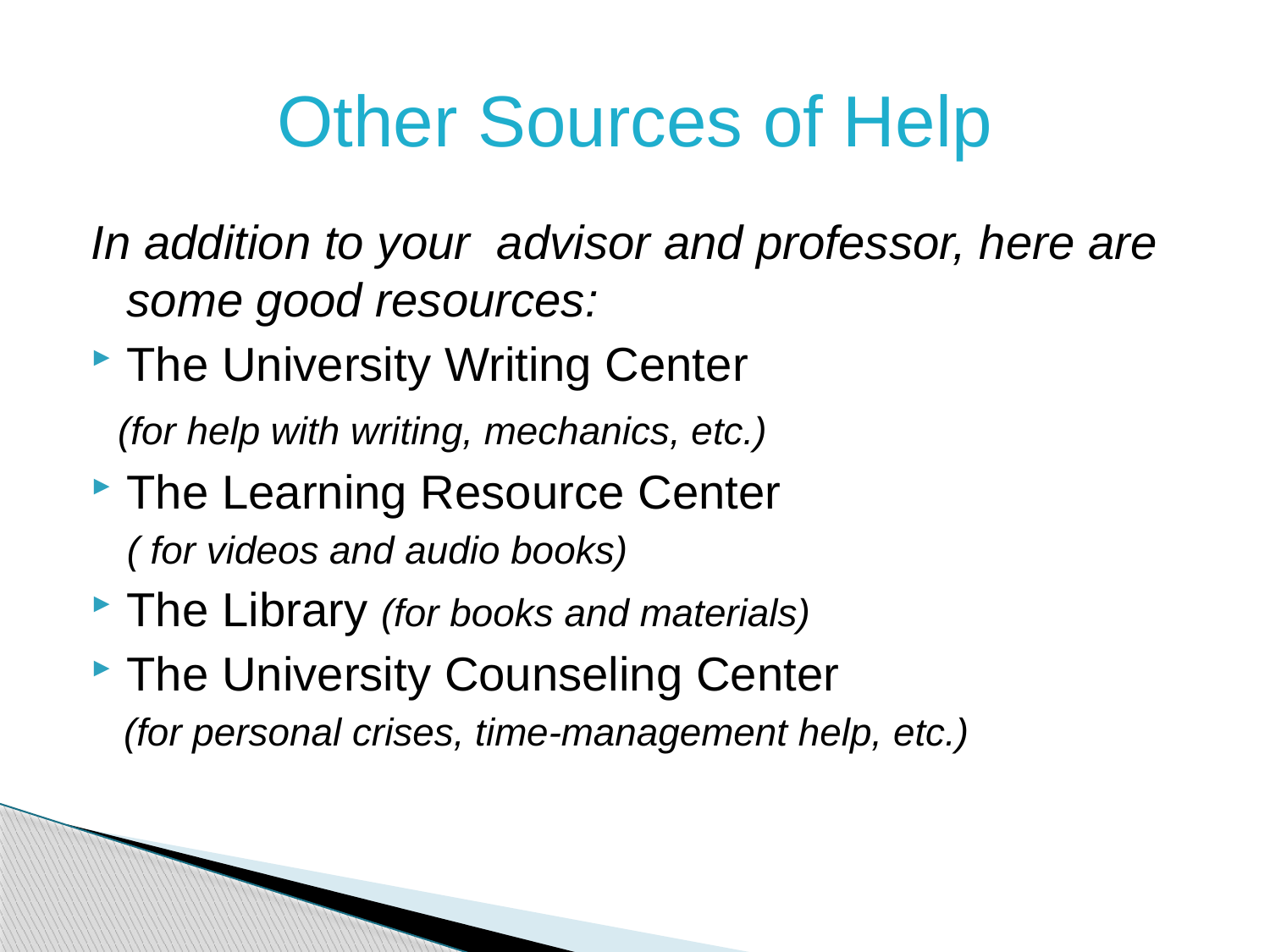

# Other Sources of Help
In addition to your  advisor and professor, here are some good resources:
The University Writing Center
  (for help with writing, mechanics, etc.)
The Learning Resource Center
	( for videos and audio books)
The Library (for books and materials)
The University Counseling Center
   (for personal crises, time-management help, etc.)